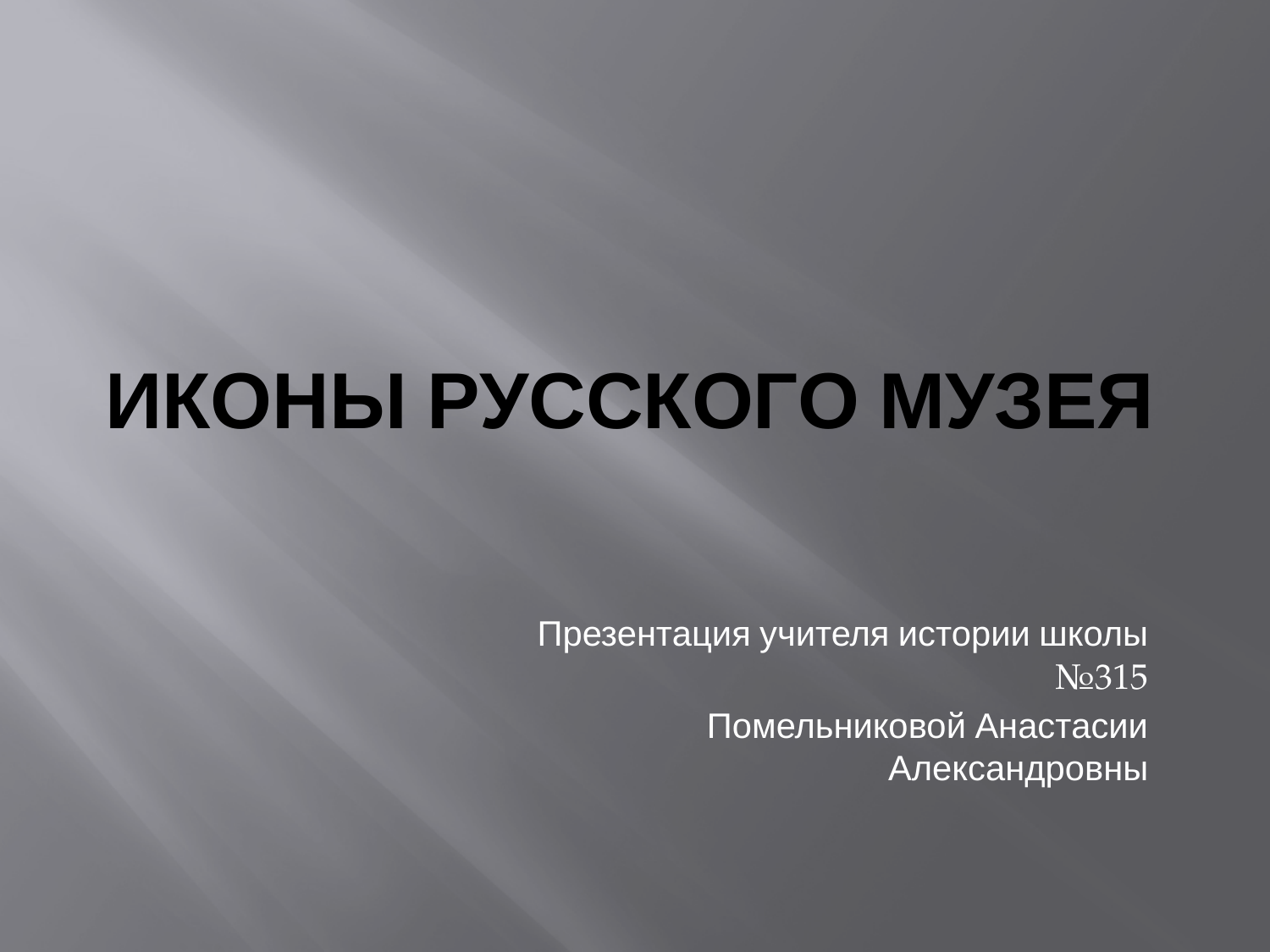

# Иконы русского музея
Презентация учителя истории школы №315
Помельниковой Анастасии Александровны